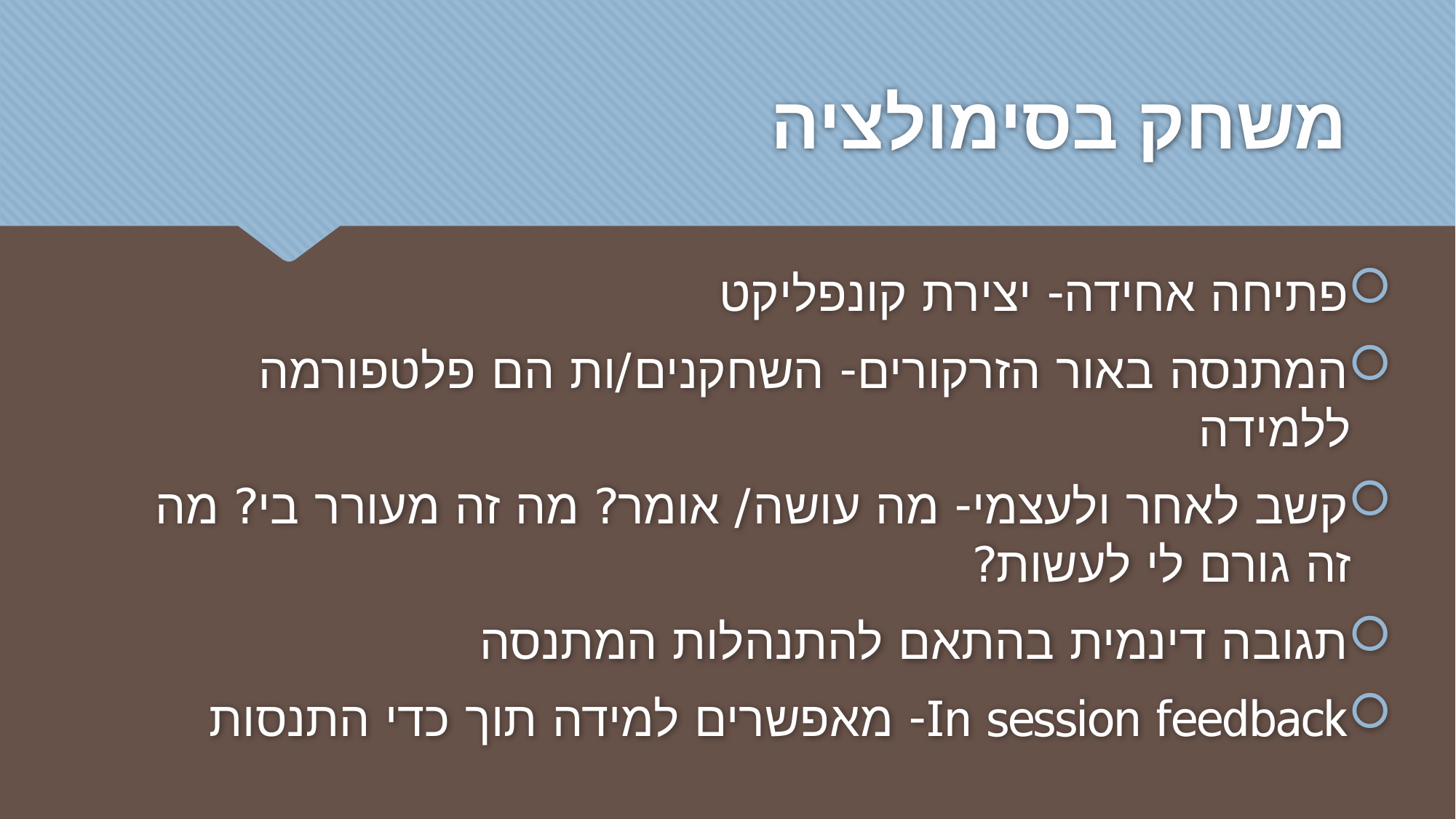

# משחק בסימולציה
פתיחה אחידה- יצירת קונפליקט
המתנסה באור הזרקורים- השחקנים/ות הם פלטפורמה ללמידה
קשב לאחר ולעצמי- מה עושה/ אומר? מה זה מעורר בי? מה זה גורם לי לעשות?
תגובה דינמית בהתאם להתנהלות המתנסה
In session feedback- מאפשרים למידה תוך כדי התנסות